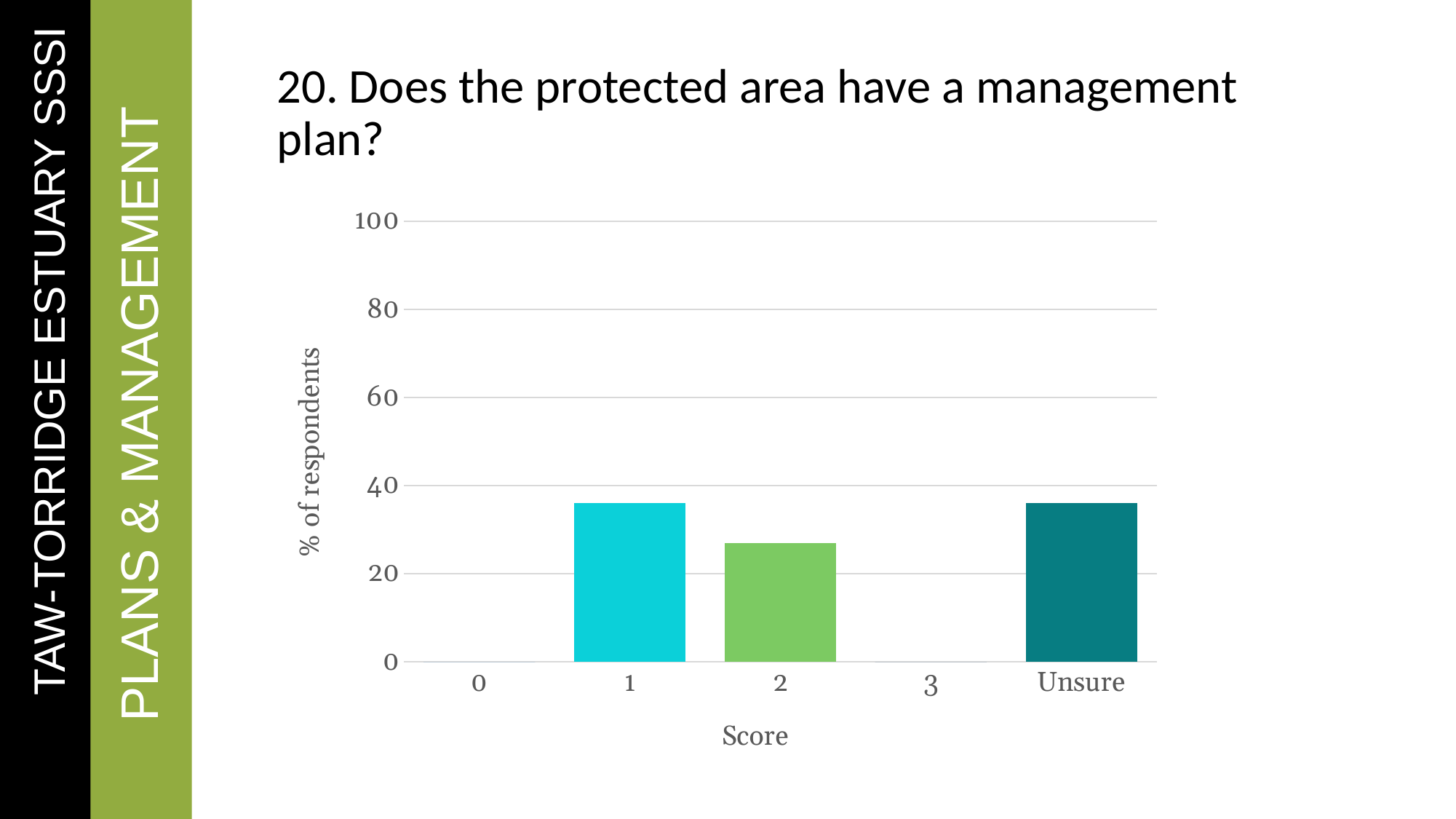

# 20. Does the protected area have a management plan?

### Chart

| Category | Score |
|---|---|
| 0 | 0.0 |
| 1 | 36.0 |
| 2 | 27.0 |
| 3 | 0.0 |
| Unsure | 36.0 |
……..TAW-TORRIDGE ESTUARY SSSI
	PLANS & MANAGEMENT